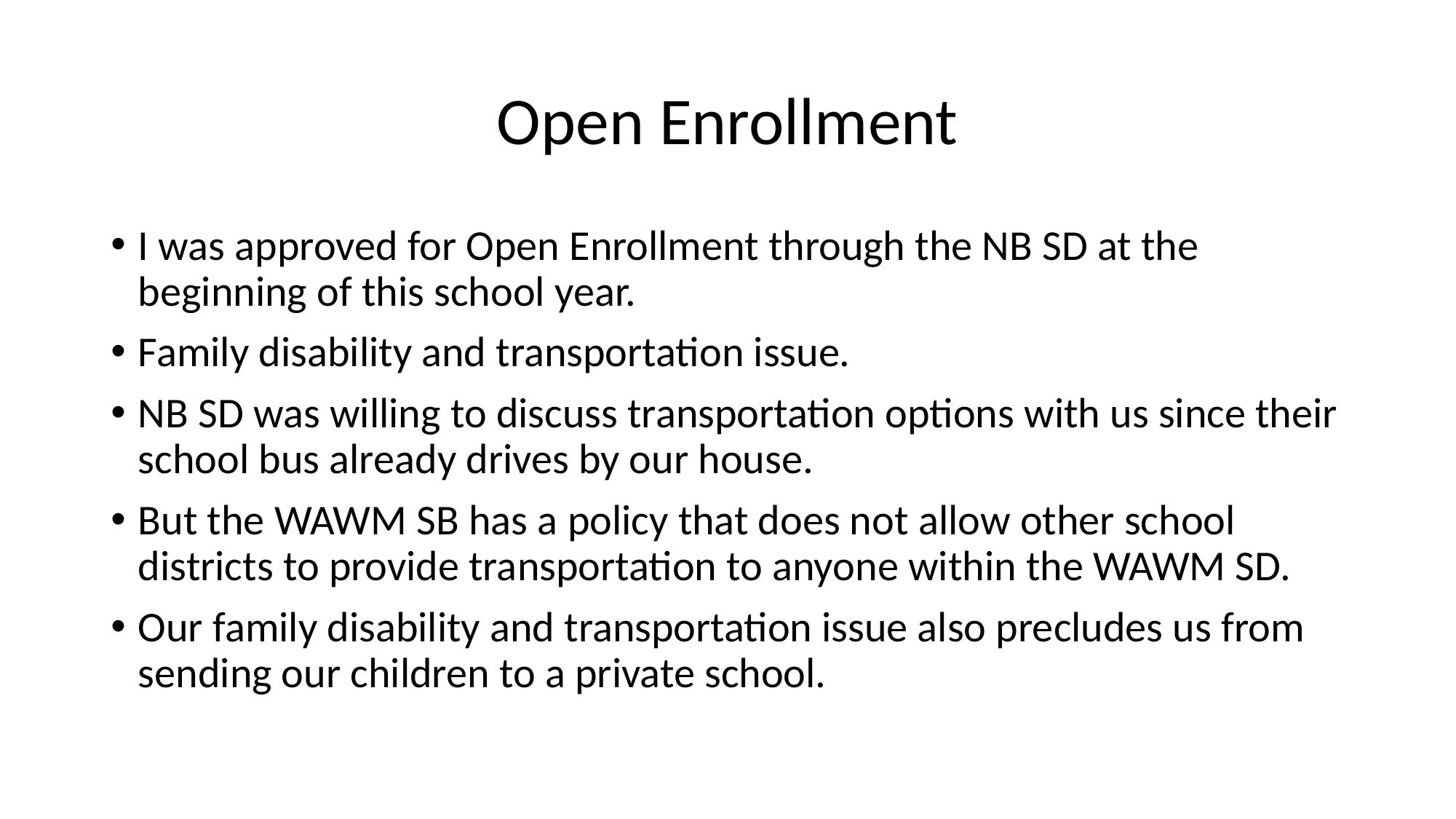

# Open Enrollment
I was approved for Open Enrollment through the NB SD at the beginning of this school year.
Family disability and transportation issue.
NB SD was willing to discuss transportation options with us since their school bus already drives by our house.
But the WAWM SB has a policy that does not allow other school districts to provide transportation to anyone within the WAWM SD.
Our family disability and transportation issue also precludes us from sending our children to a private school.